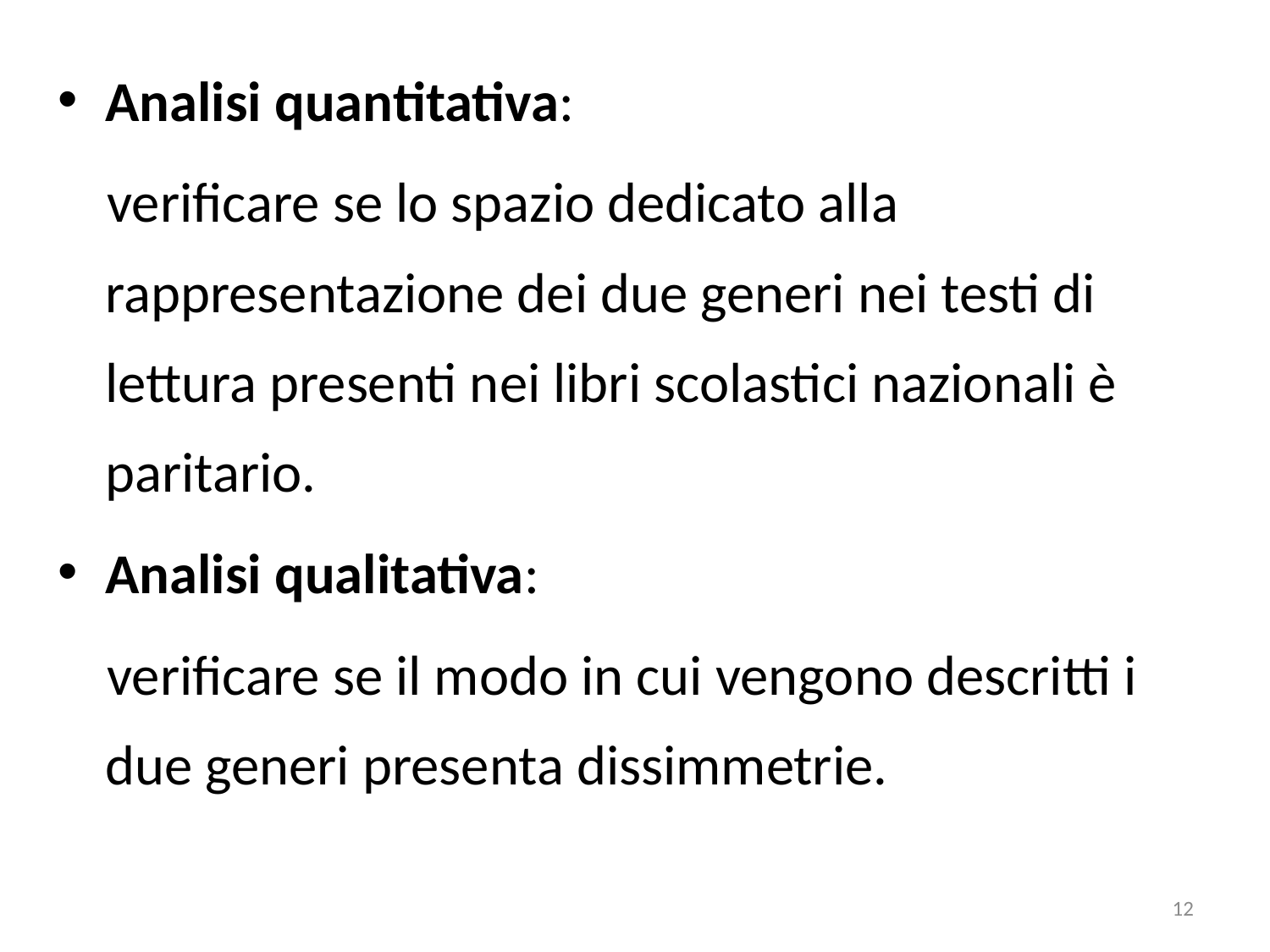

Analisi quantitativa:
verificare se lo spazio dedicato alla rappresentazione dei due generi nei testi di lettura presenti nei libri scolastici nazionali è paritario.
Analisi qualitativa:
verificare se il modo in cui vengono descritti i due generi presenta dissimmetrie.

12